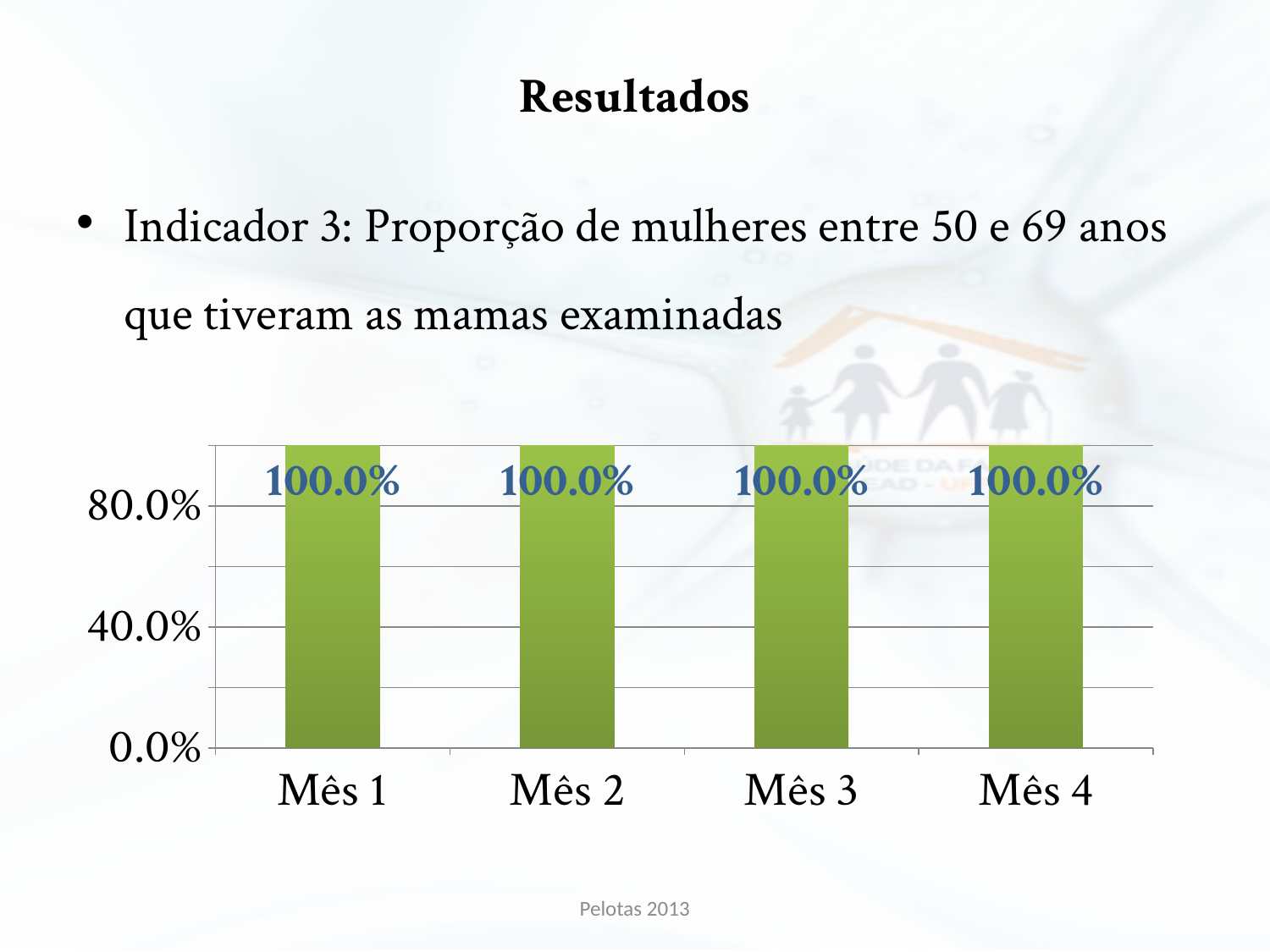

# Resultados
Indicador 3: Proporção de mulheres entre 50 e 69 anos que tiveram as mamas examinadas

### Chart

| Category | Proporção de mulheres entre 50 e 69 anos que tiveram as mamas examinadas. |
|---|---|
| Mês 1 | 1.0 |
| Mês 2 | 1.0 |
| Mês 3 | 1.0 |
| Mês 4 | 1.0 |
Pelotas 2013